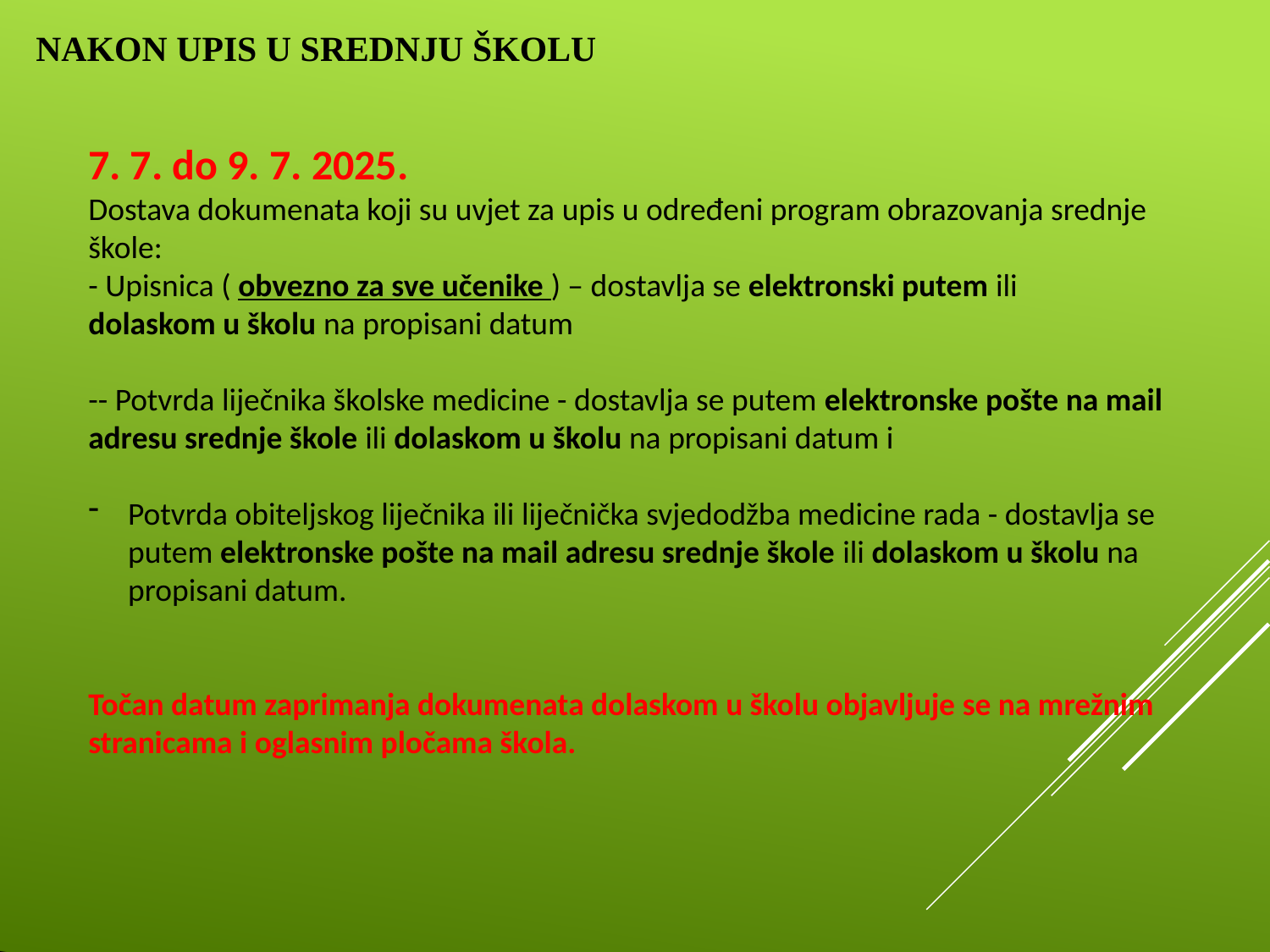

# NAKON UPIS U SREDNJU ŠKOLU
7. 7. do 9. 7. 2025.
Dostava dokumenata koji su uvjet za upis u određeni program obrazovanja srednje škole:
- Upisnica ( obvezno za sve učenike ) – dostavlja se elektronski putem ili
dolaskom u školu na propisani datum

-- Potvrda liječnika školske medicine - dostavlja se putem elektronske pošte na mail adresu srednje škole ili dolaskom u školu na propisani datum i

Potvrda obiteljskog liječnika ili liječnička svjedodžba medicine rada - dostavlja se putem elektronske pošte na mail adresu srednje škole ili dolaskom u školu na propisani datum.

Točan datum zaprimanja dokumenata dolaskom u školu objavljuje se na mrežnim stranicama i oglasnim pločama škola.